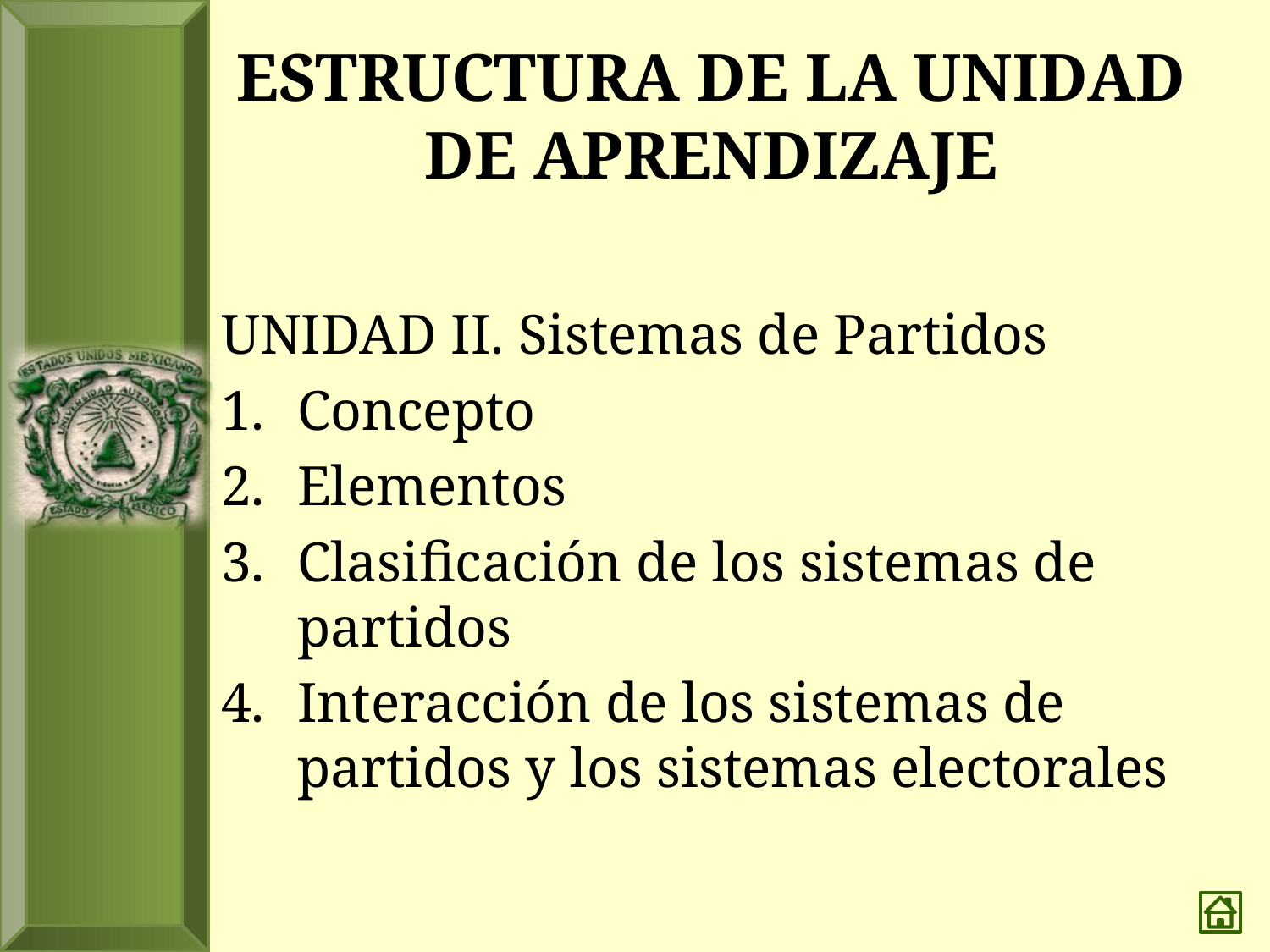

# ESTRUCTURA DE LA UNIDAD DE APRENDIZAJE

UNIDAD II. Sistemas de Partidos
Concepto
Elementos
Clasificación de los sistemas de partidos
Interacción de los sistemas de partidos y los sistemas electorales